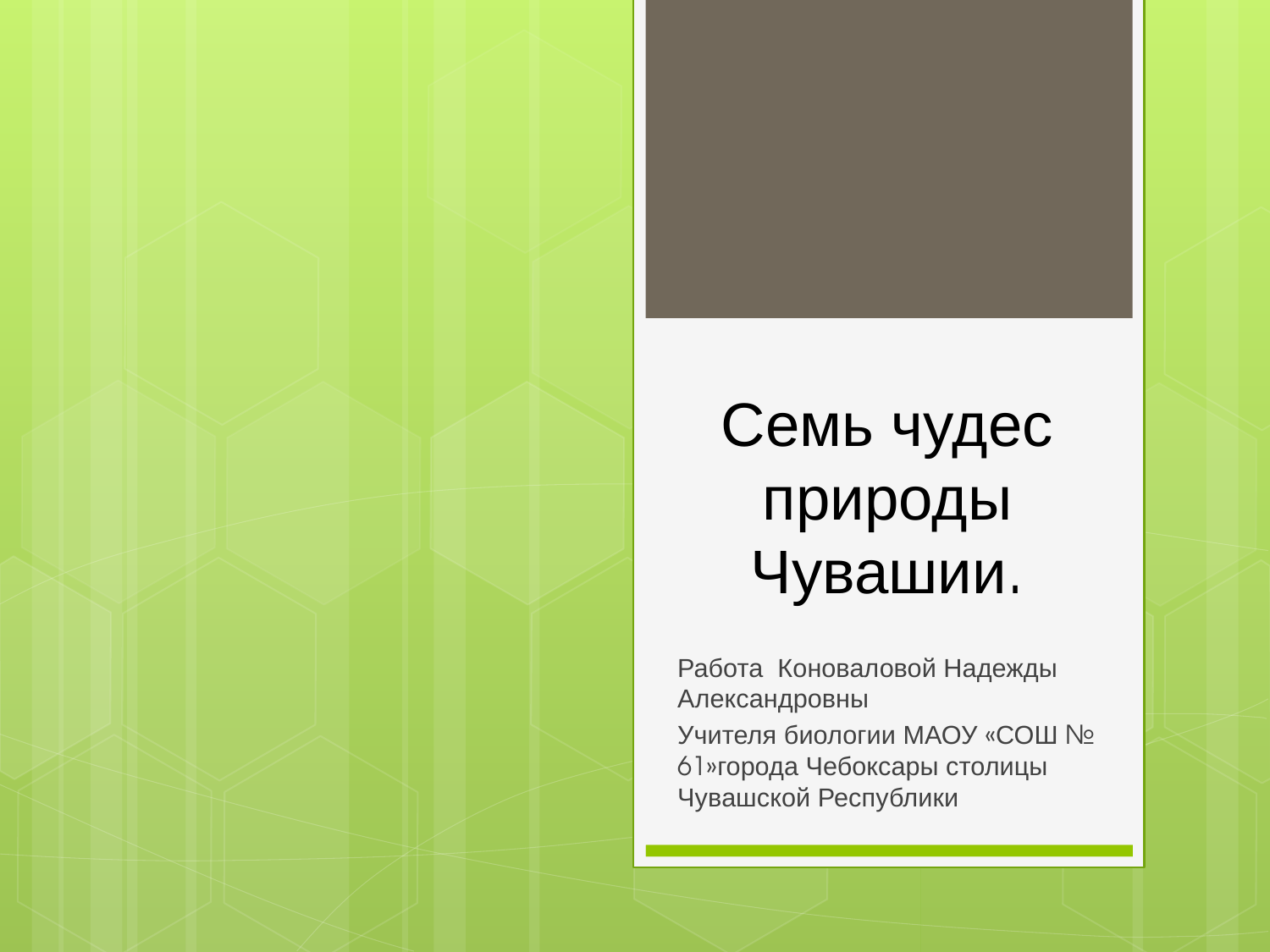

# Семь чудес природы Чувашии.
Работа  Коноваловой Надежды Александровны
Учителя биологии МАОУ «СОШ № 61»города Чебоксары столицы Чувашской Республики